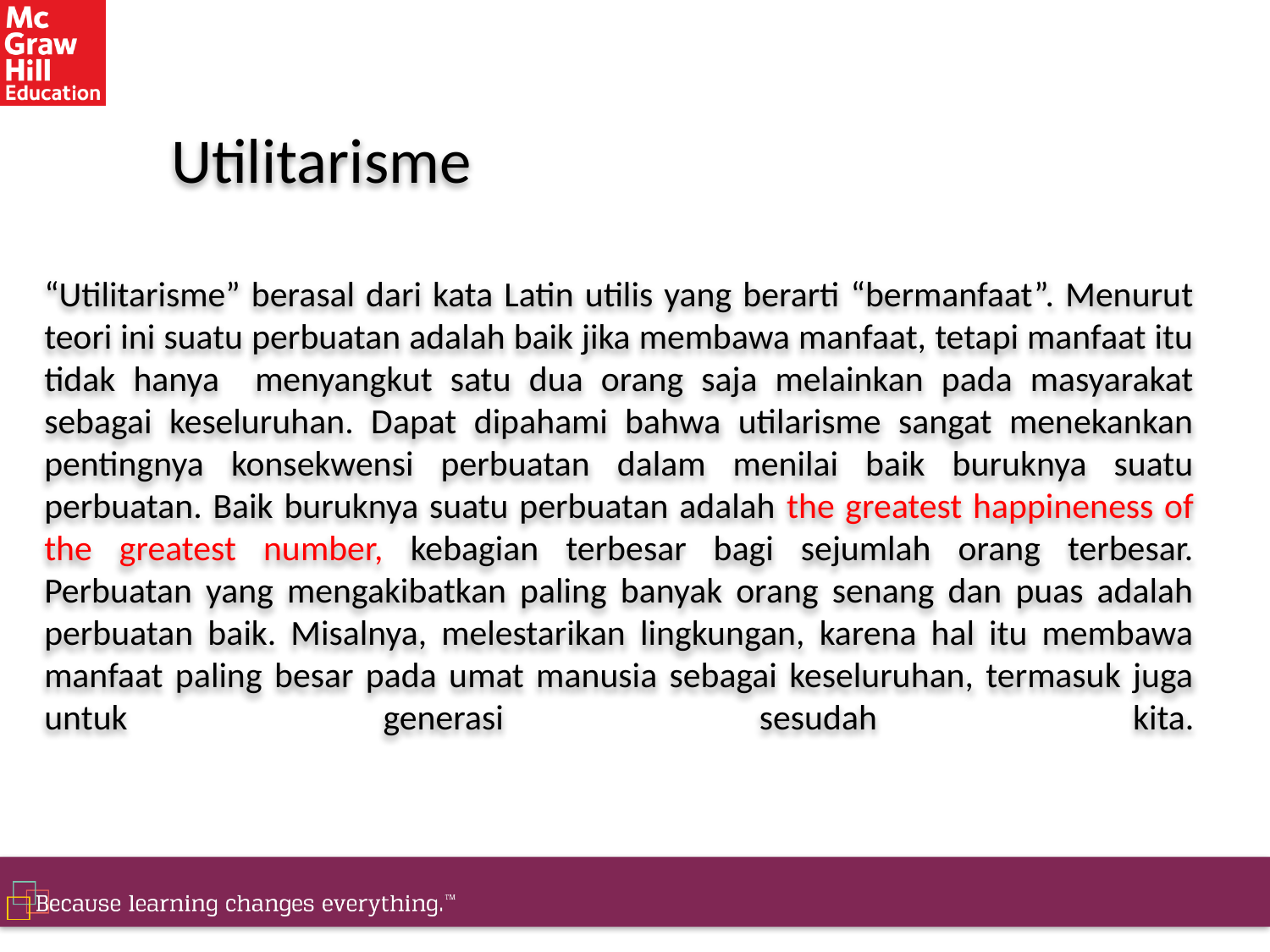

# Utilitarisme “Utilitarisme” berasal dari kata Latin utilis yang berarti “bermanfaat”. Menurut teori ini suatu perbuatan adalah baik jika membawa manfaat, tetapi manfaat itu tidak hanya  menyangkut satu dua orang saja melainkan pada masyarakat sebagai keseluruhan. Dapat dipahami bahwa utilarisme sangat menekankan pentingnya konsekwensi perbuatan dalam menilai baik buruknya suatu perbuatan. Baik buruknya suatu perbuatan adalah the greatest happineness of the greatest number, kebagian terbesar bagi sejumlah orang terbesar. Perbuatan yang mengakibatkan paling banyak orang senang dan puas adalah perbuatan baik. Misalnya, melestarikan lingkungan, karena hal itu membawa manfaat paling besar pada umat manusia sebagai keseluruhan, termasuk juga untuk generasi sesudah kita.